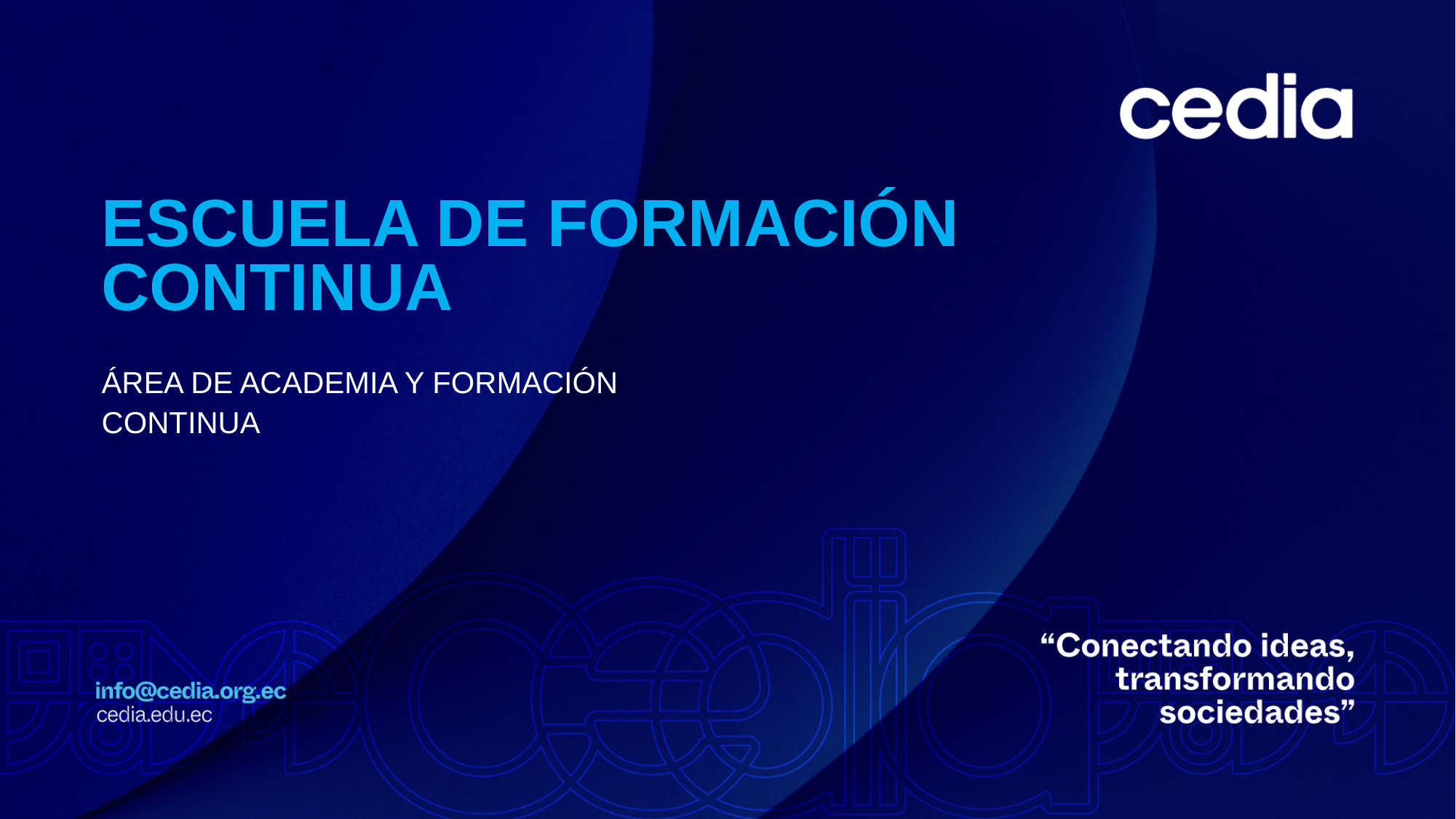

ESCUELA DE FORMACIÓN CONTINUA
ÁREA DE ACADEMIA Y FORMACIÓN CONTINUA